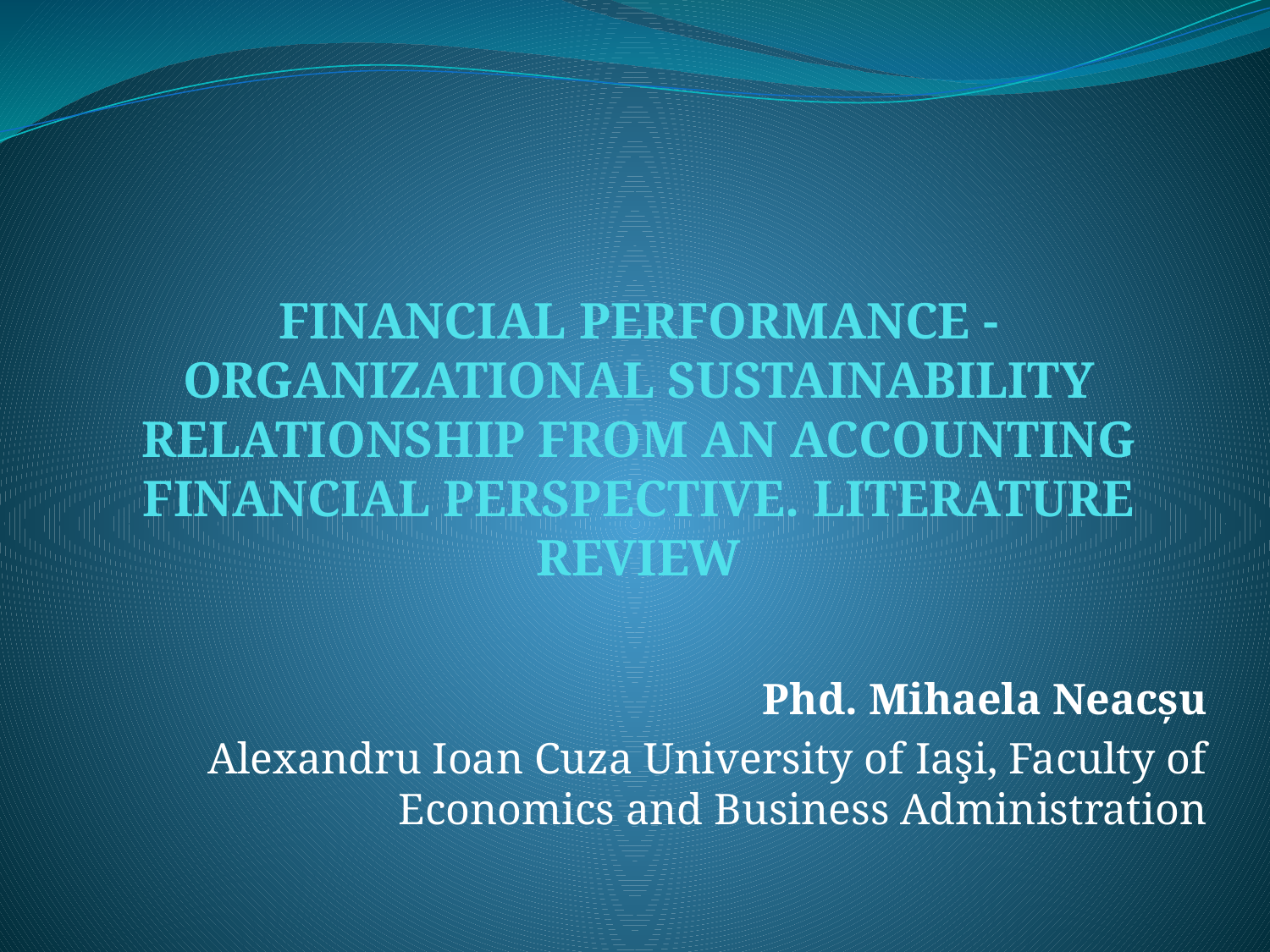

# FINANCIAL PERFORMANCE - ORGANIZATIONAL SUSTAINABILITY RELATIONSHIP FROM AN ACCOUNTING FINANCIAL PERSPECTIVE. LITERATURE REVIEW
Phd. Mihaela Neacșu
Alexandru Ioan Cuza University of Iaşi, Faculty of Economics and Business Administration